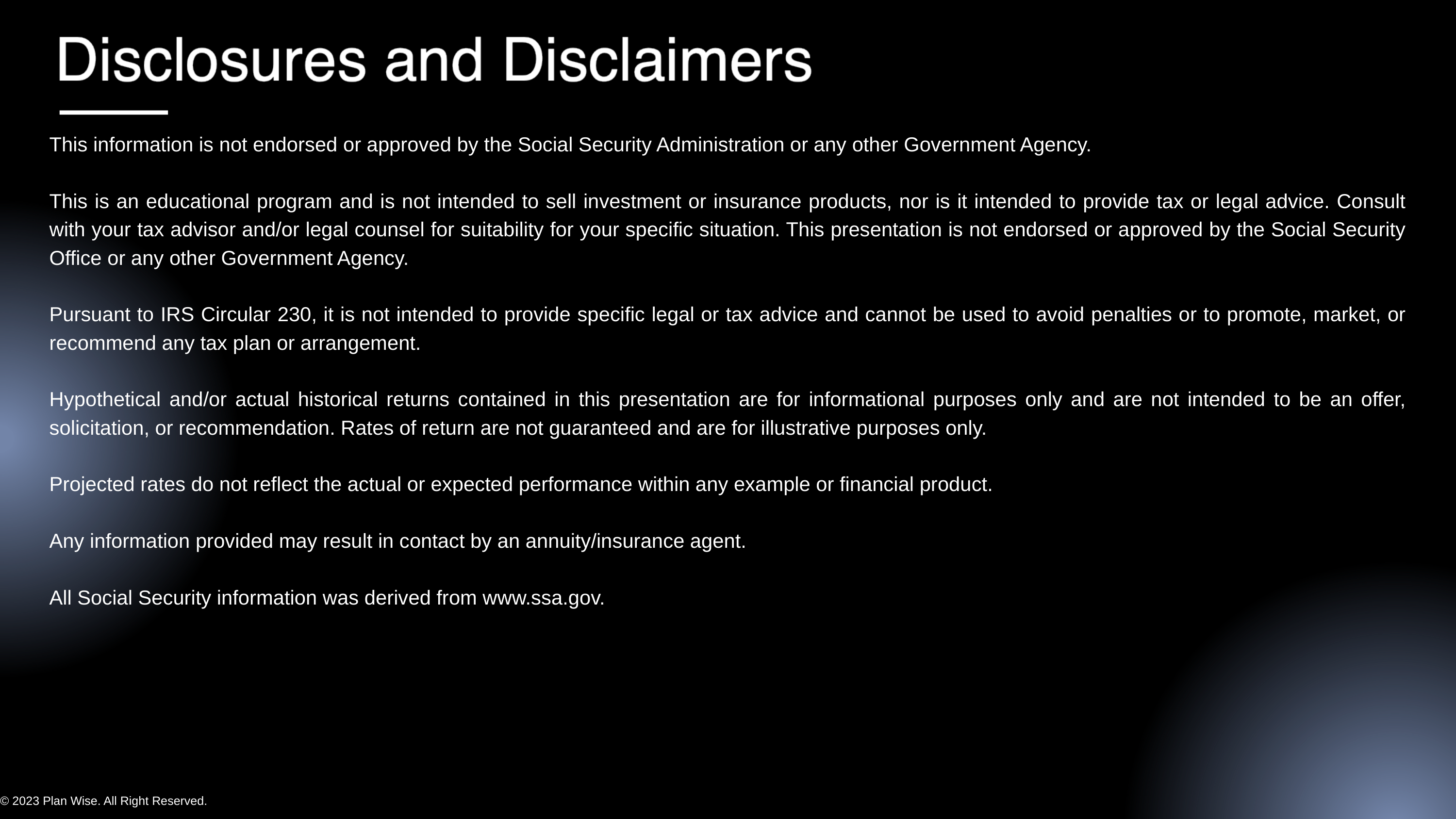

This information is not endorsed or approved by the Social Security Administration or any other Government Agency.

This is an educational program and is not intended to sell investment or insurance products, nor is it intended to provide tax or legal advice. Consult with your tax advisor and/or legal counsel for suitability for your specific situation. This presentation is not endorsed or approved by the Social Security Office or any other Government Agency.

Pursuant to IRS Circular 230, it is not intended to provide specific legal or tax advice and cannot be used to avoid penalties or to promote, market, or recommend any tax plan or arrangement.

Hypothetical and/or actual historical returns contained in this presentation are for informational purposes only and are not intended to be an offer, solicitation, or recommendation. Rates of return are not guaranteed and are for illustrative purposes only.

Projected rates do not reflect the actual or expected performance within any example or financial product.

Any information provided may result in contact by an annuity/insurance agent.

All Social Security information was derived from www.ssa.gov.

© 2023 Plan Wise. All Right Reserved.